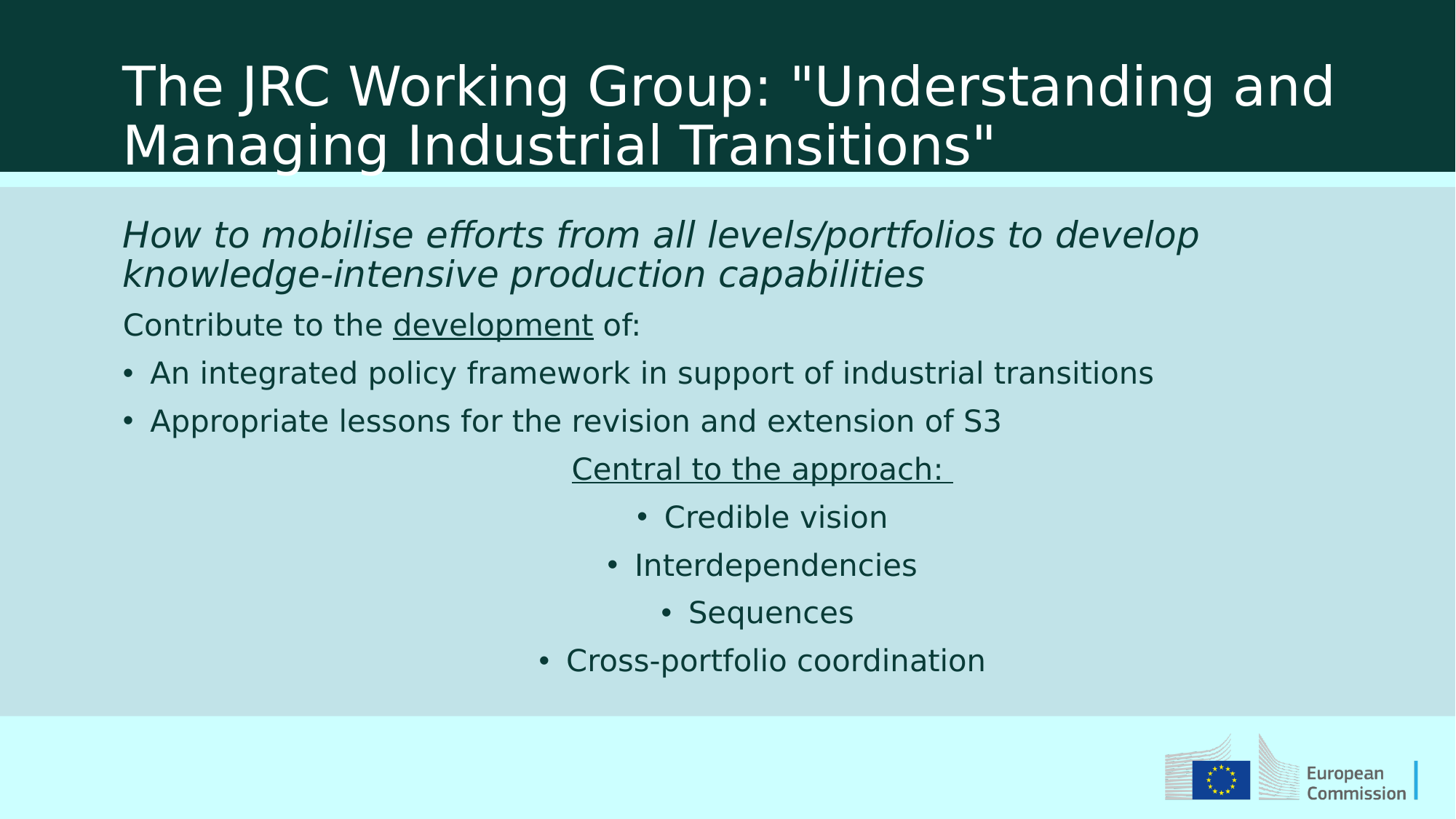

The JRC Working Group: "Understanding and Managing Industrial Transitions"

How to mobilise efforts from all levels/portfolios to develop knowledge-intensive production capabilities
Contribute to the development of:
An integrated policy framework in support of industrial transitions
Appropriate lessons for the revision and extension of S3
Central to the approach:
Credible vision
Interdependencies
Sequences
Cross-portfolio coordination